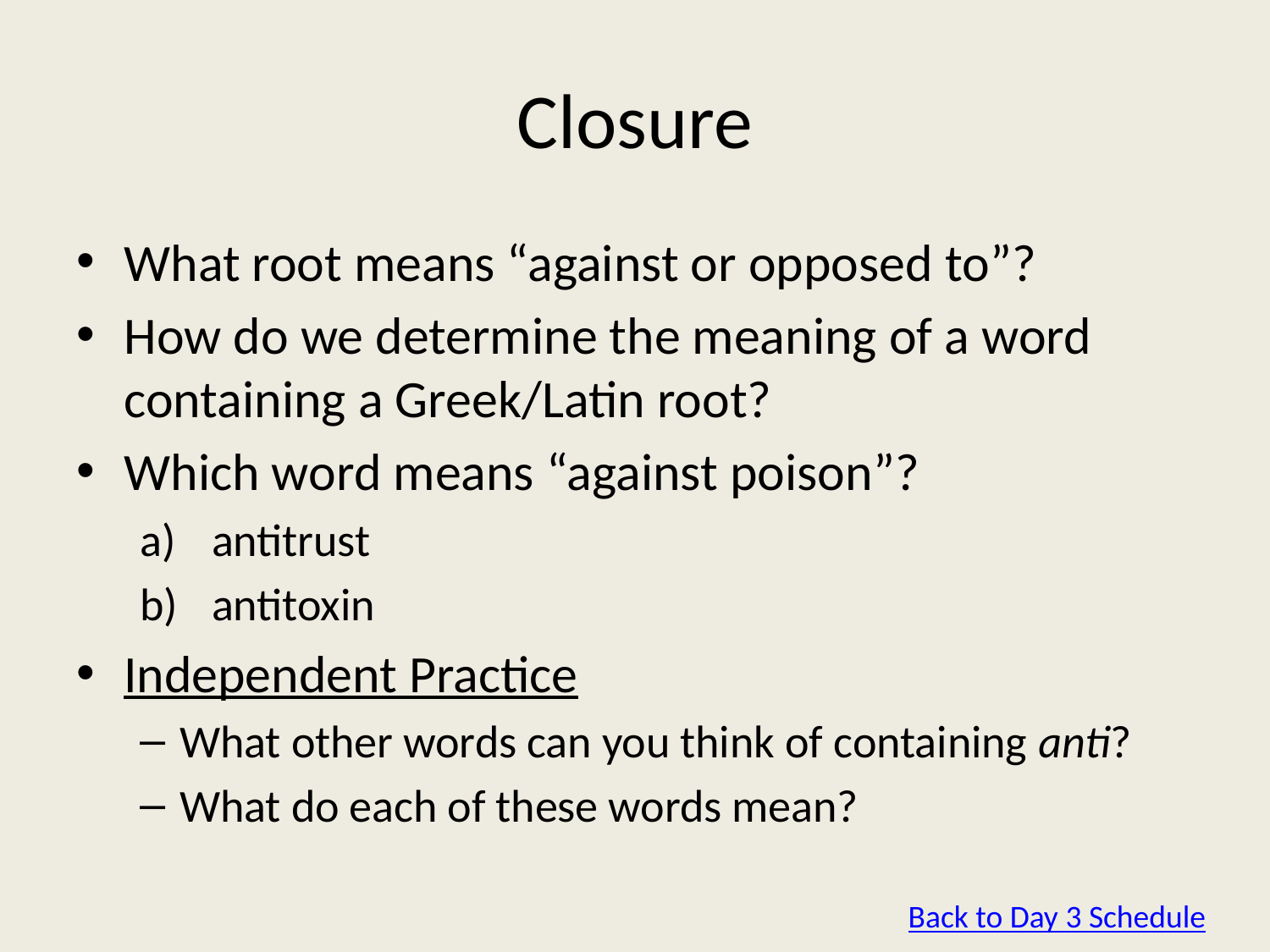

# Closure
What root means “against or opposed to”?
How do we determine the meaning of a word containing a Greek/Latin root?
Which word means “against poison”?
antitrust
antitoxin
Independent Practice
What other words can you think of containing anti?
What do each of these words mean?
Back to Day 3 Schedule